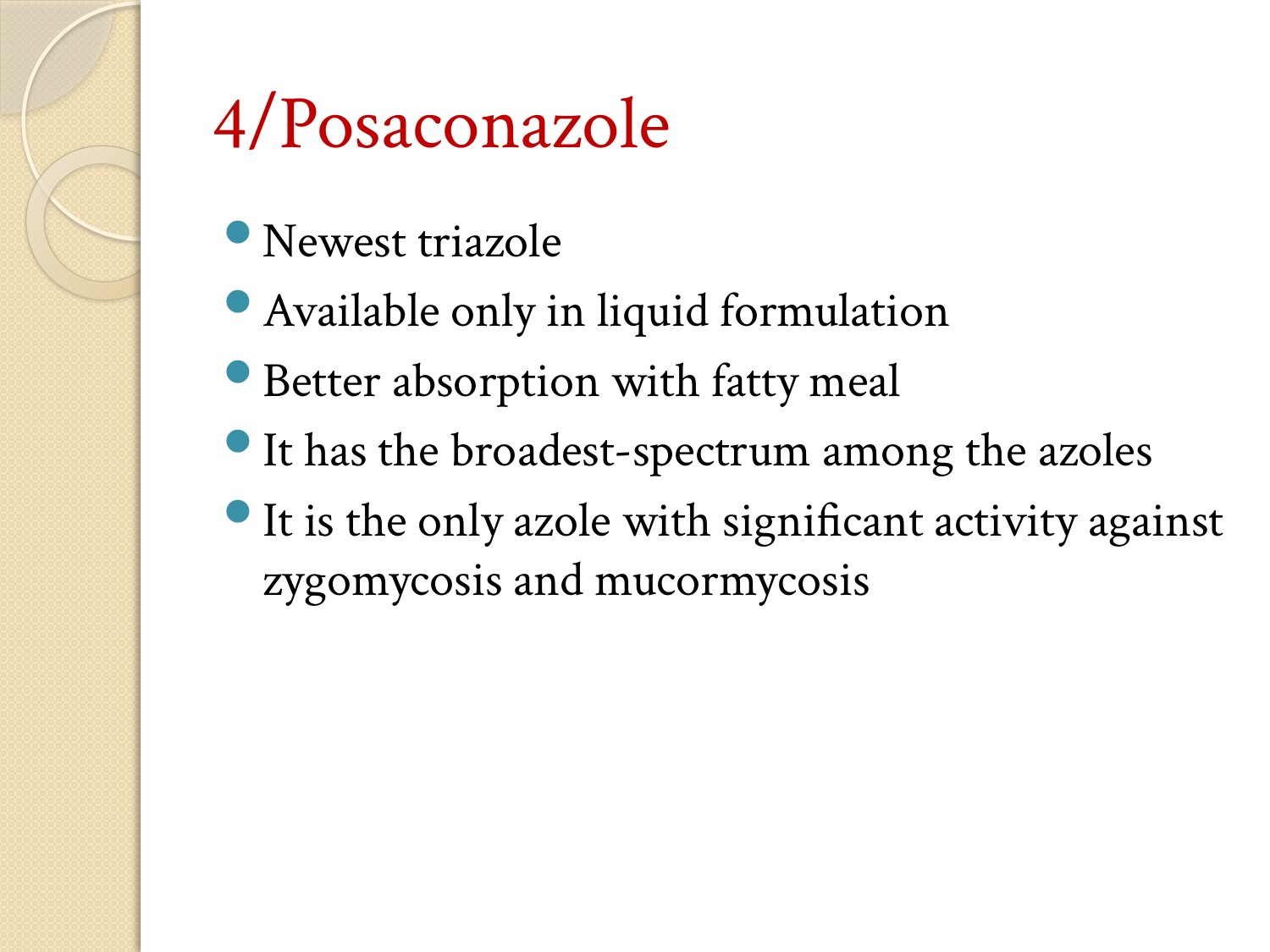

# 4/Posaconazole
Newest triazole
Available only in liquid formulation
Better absorption with fatty meal
It has the broadest-spectrum among the azoles
It is the only azole with significant activity against zygomycosis and mucormycosis